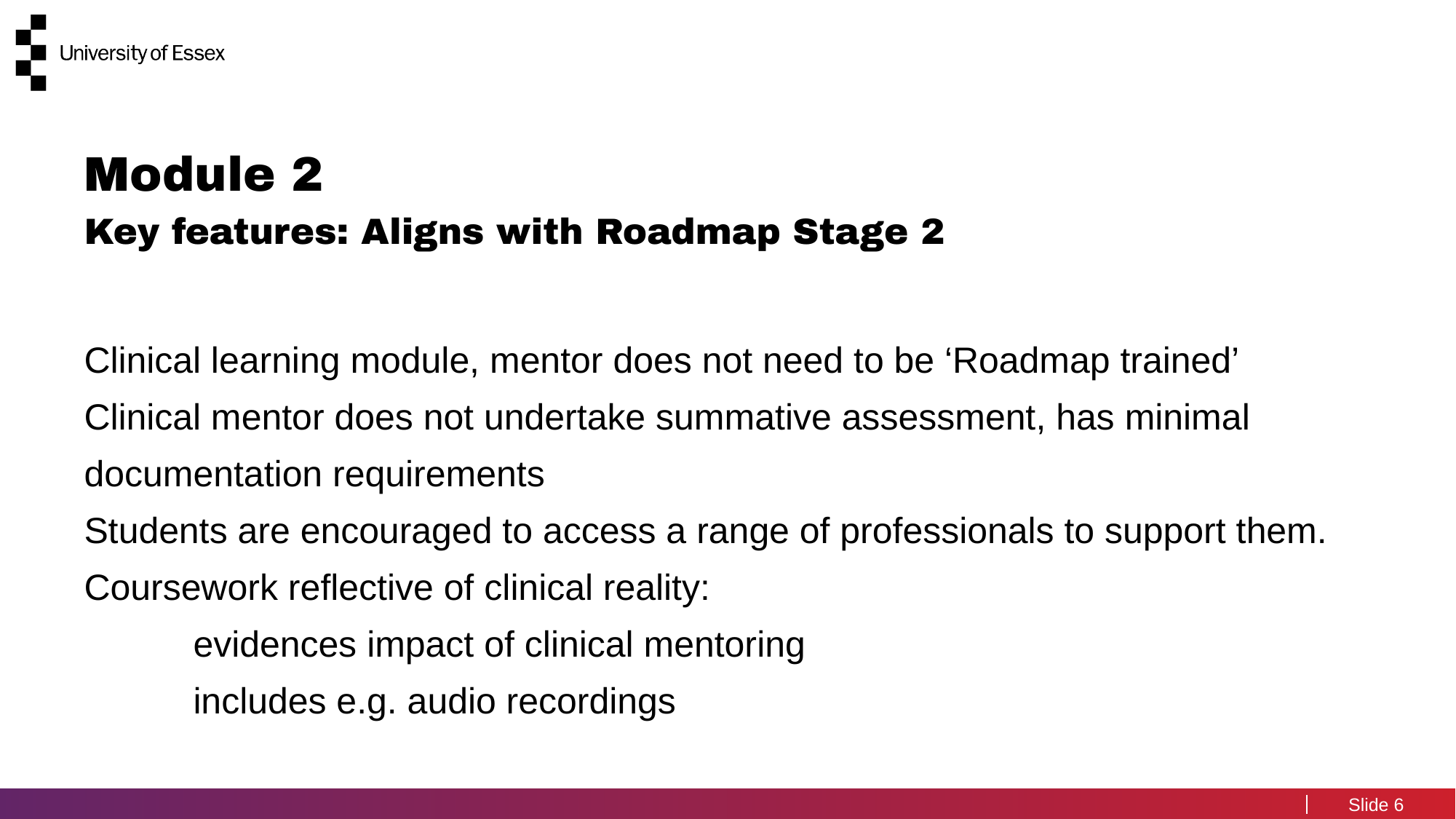

#
Module 2
Key features: Aligns with Roadmap Stage 2
Clinical learning module, mentor does not need to be ‘Roadmap trained’
Clinical mentor does not undertake summative assessment, has minimal documentation requirements
Students are encouraged to access a range of professionals to support them.
Coursework reflective of clinical reality:
	evidences impact of clinical mentoring
	includes e.g. audio recordings

6